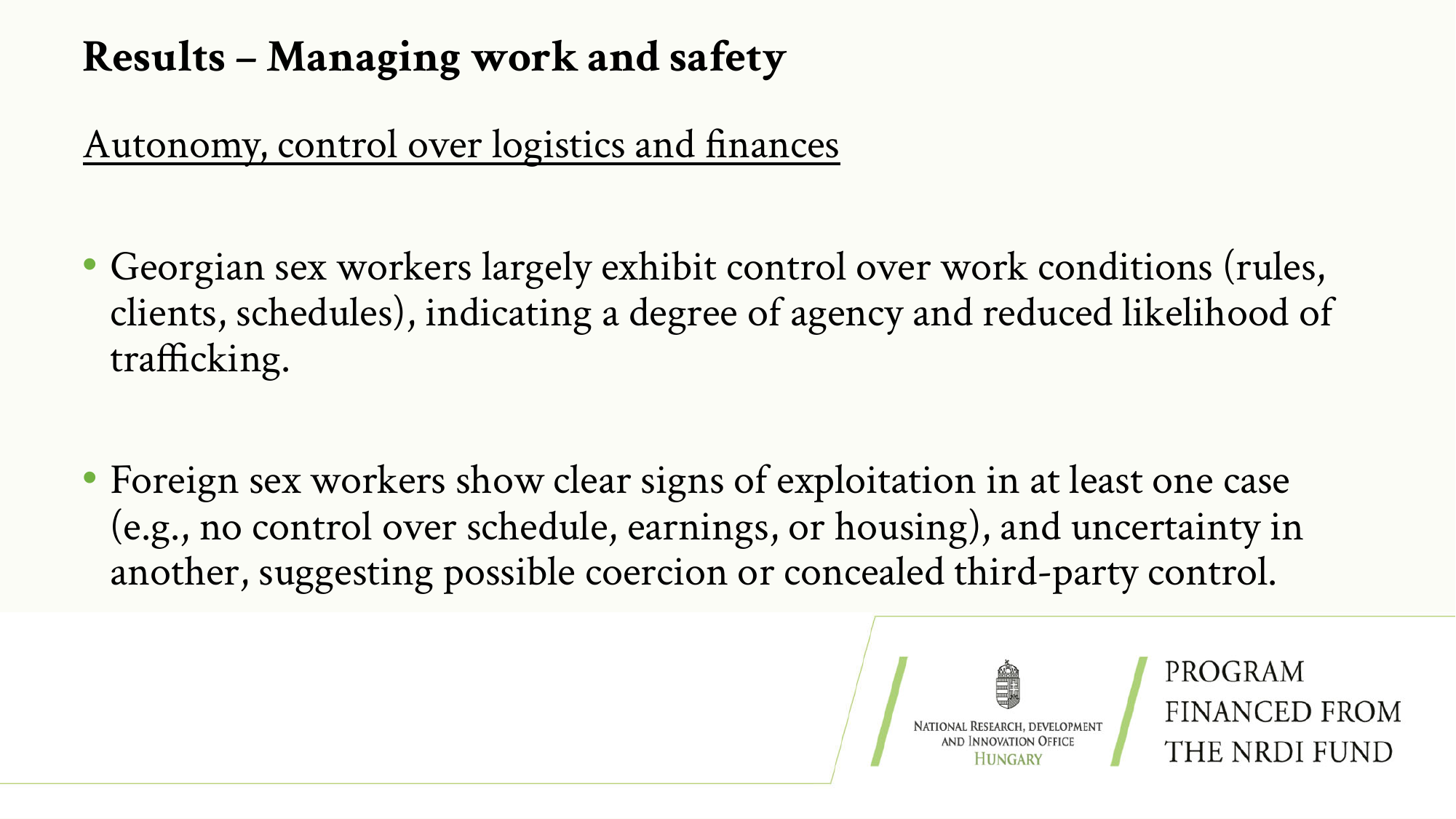

# Results – Managing work and safety
Autonomy, control over logistics and finances

Georgian sex workers largely exhibit control over work conditions (rules, clients, schedules), indicating a degree of agency and reduced likelihood of trafficking.

Foreign sex workers show clear signs of exploitation in at least one case (e.g., no control over schedule, earnings, or housing), and uncertainty in another, suggesting possible coercion or concealed third-party control.